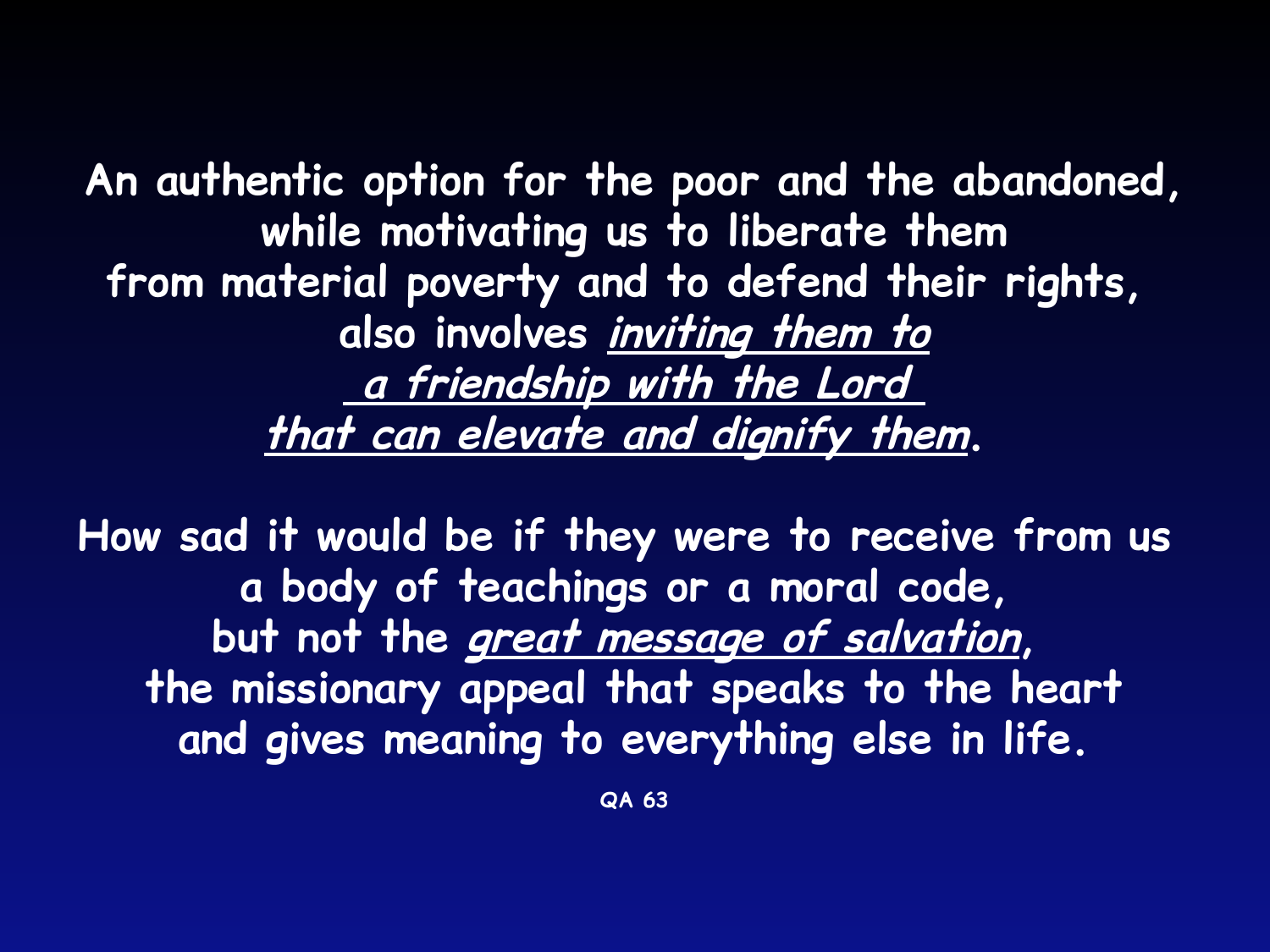

An authentic option for the poor and the abandoned,
 while motivating us to liberate them
from material poverty and to defend their rights,
also involves inviting them to
 a friendship with the Lord
that can elevate and dignify them.

How sad it would be if they were to receive from us
a body of teachings or a moral code,
but not the great message of salvation,
the missionary appeal that speaks to the heart
 and gives meaning to everything else in life.
QA 63